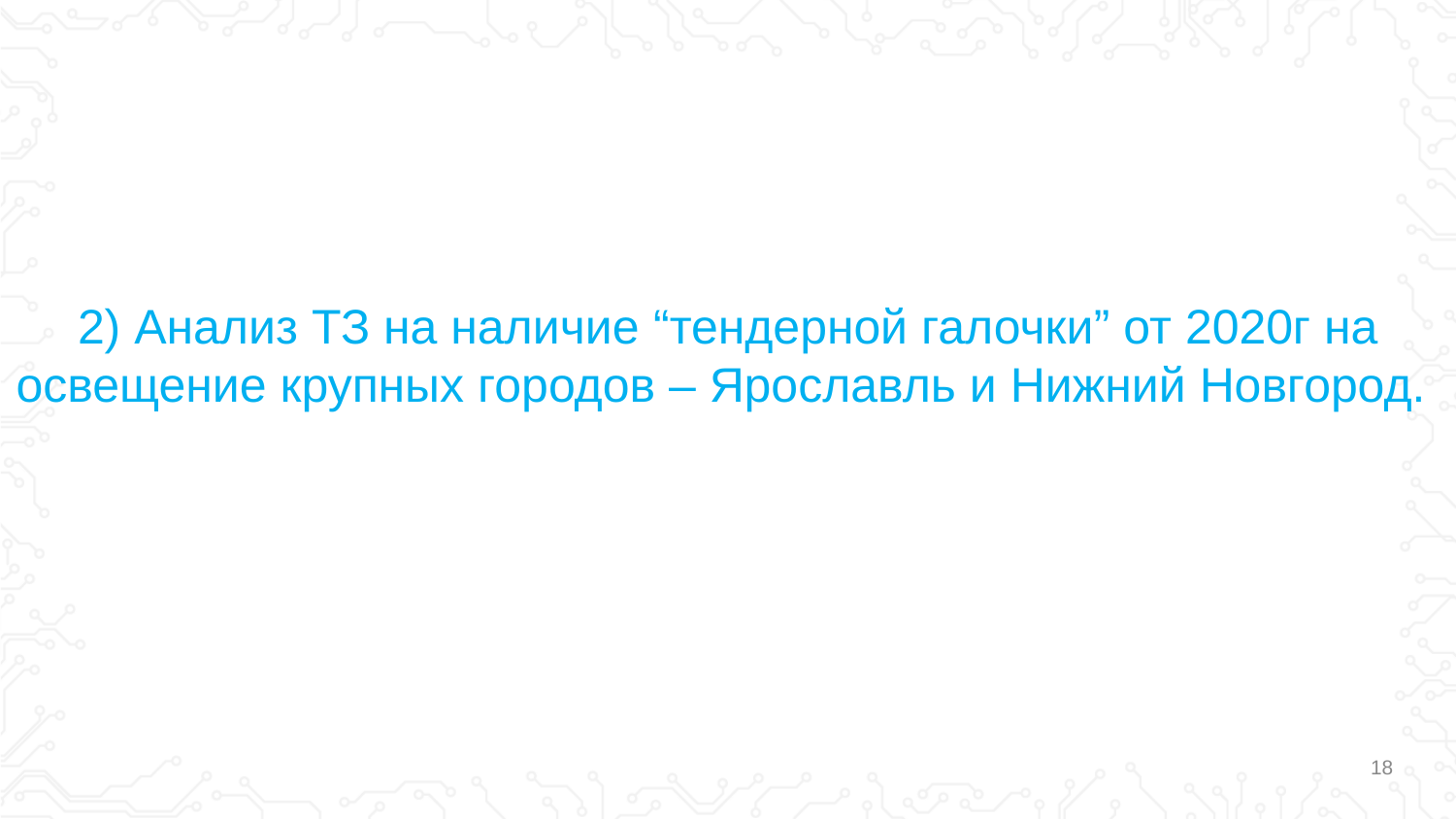

2) Анализ ТЗ на наличие “тендерной галочки” от 2020г на освещение крупных городов – Ярославль и Нижний Новгород.

18